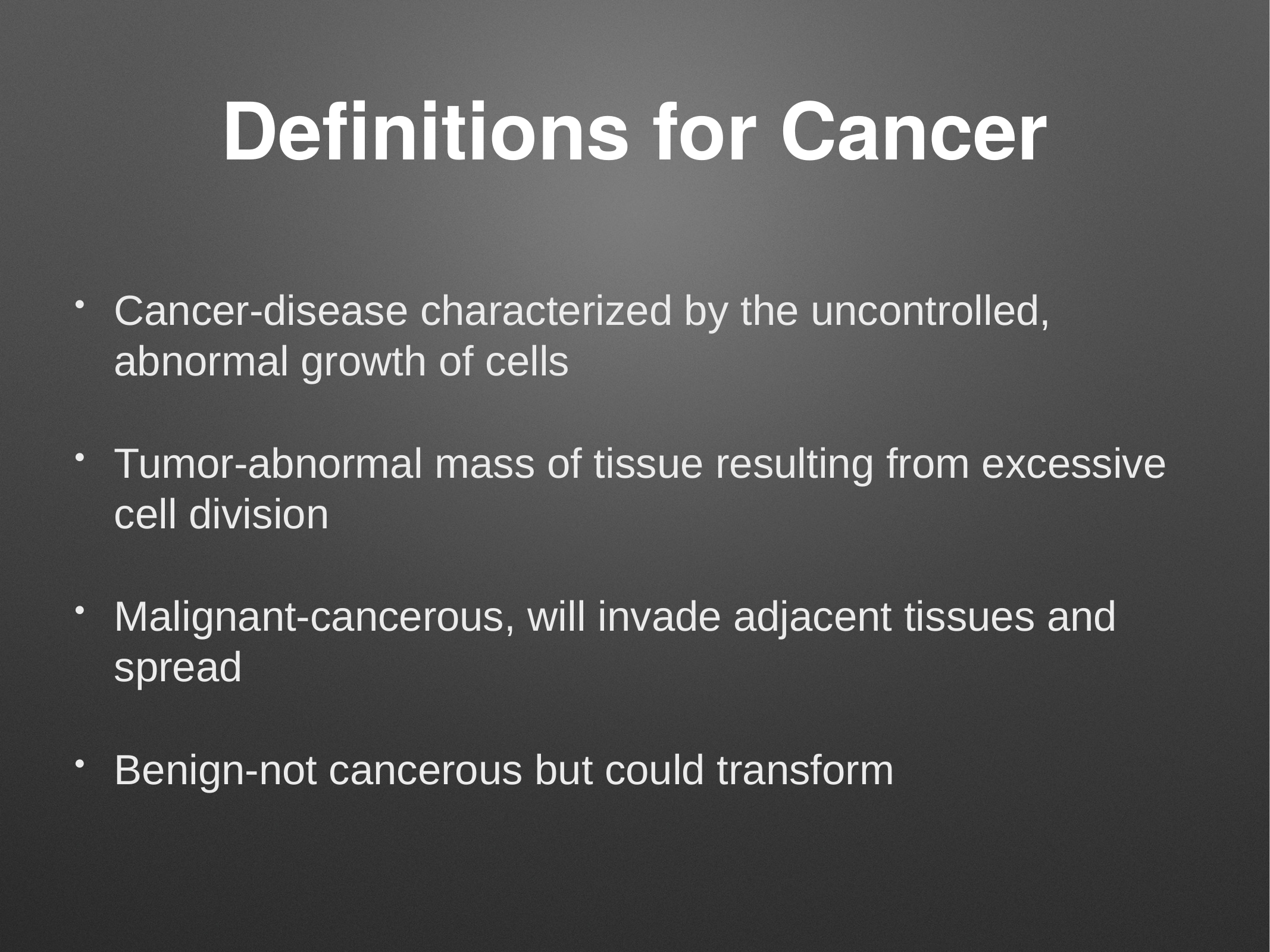

# Definitions for Cancer
Cancer-disease characterized by the uncontrolled, abnormal growth of cells
Tumor-abnormal mass of tissue resulting from excessive cell division
Malignant-cancerous, will invade adjacent tissues and spread
Benign-not cancerous but could transform